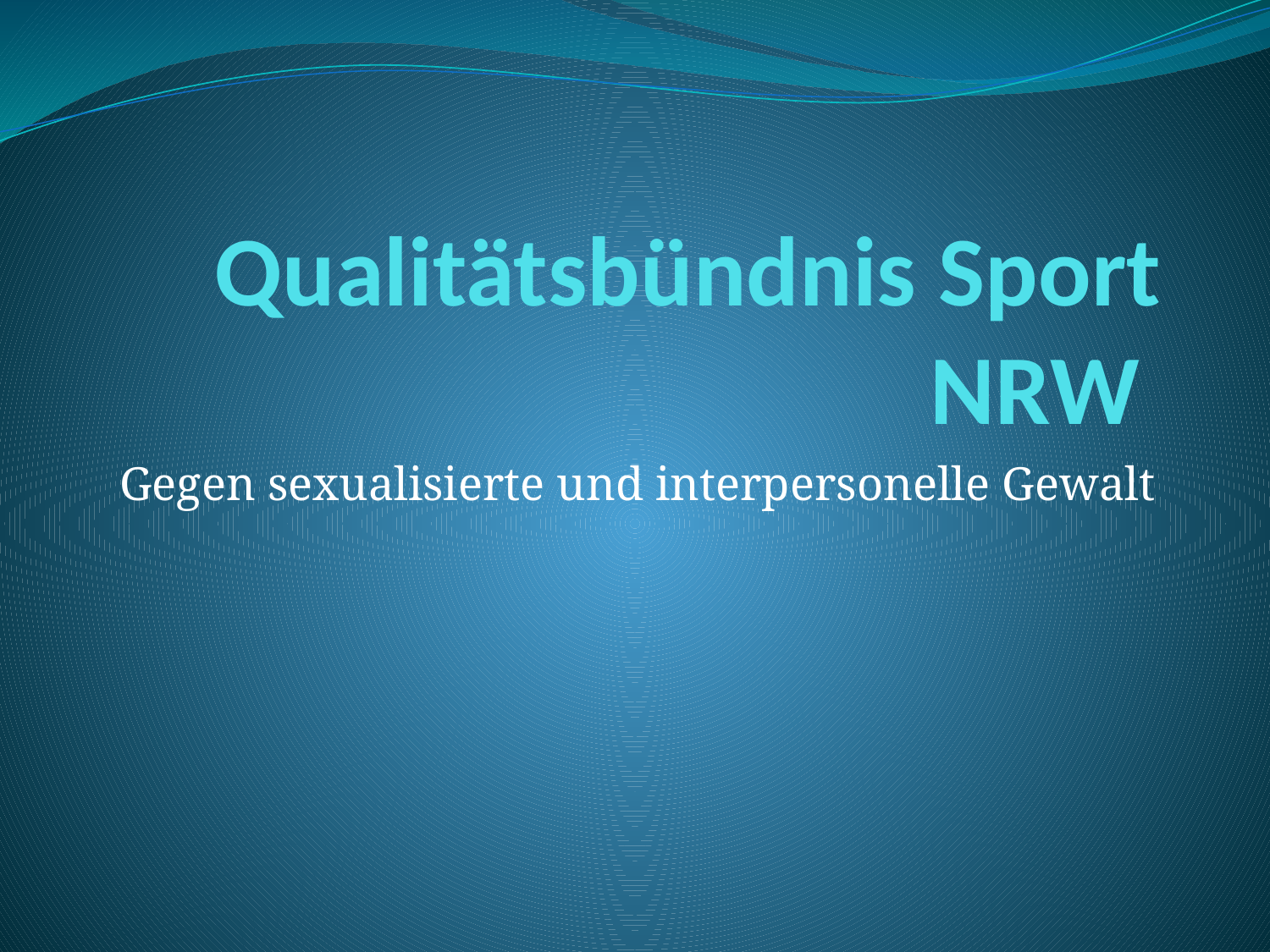

# Qualitätsbündnis Sport NRW
Gegen sexualisierte und interpersonelle Gewalt